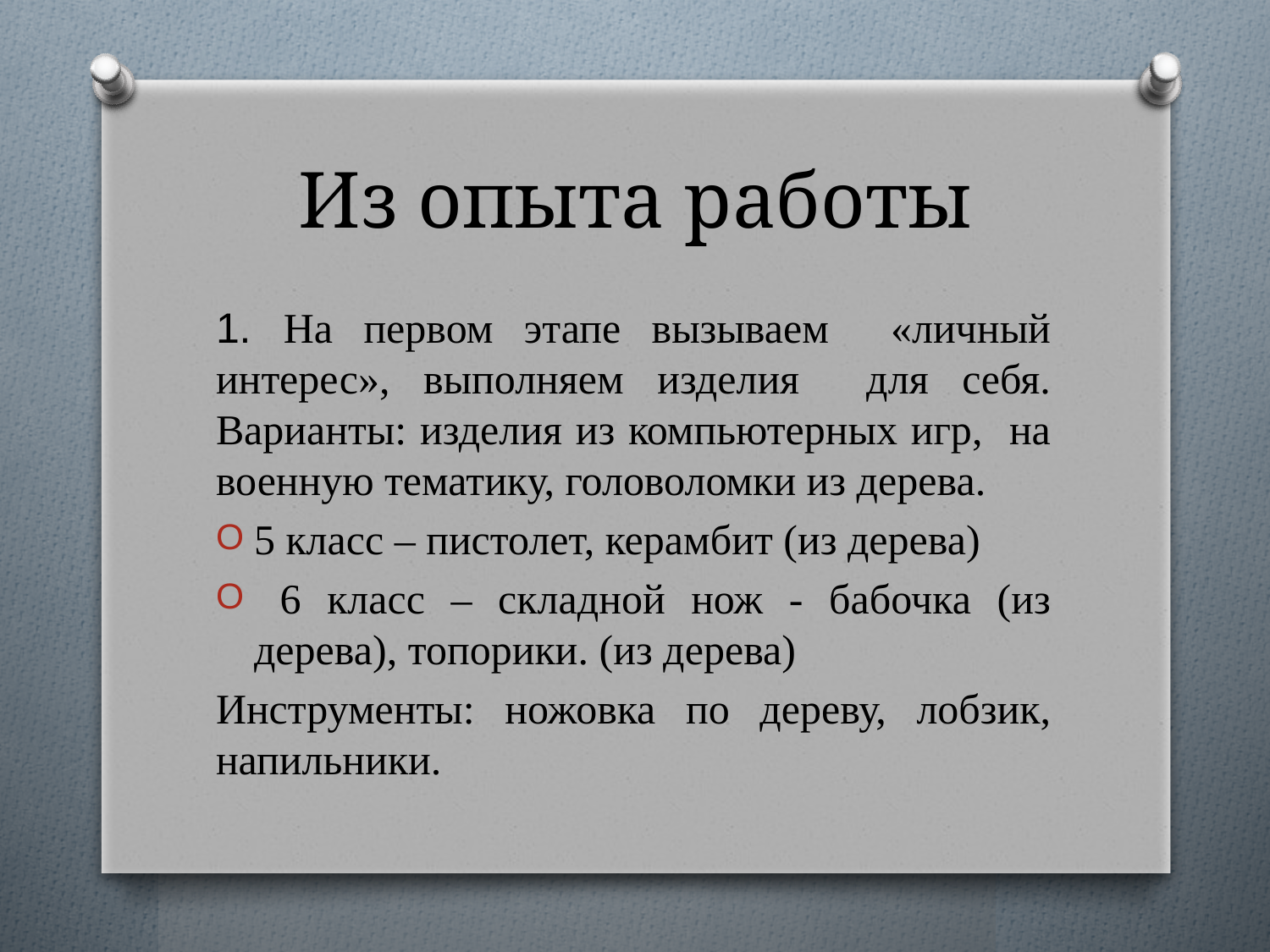

# Из опыта работы
1. На первом этапе вызываем  «личный интерес», выполняем изделия  для себя. Варианты: изделия из компьютерных игр,  на военную тематику, головоломки из дерева.
5 класс – пистолет, керамбит (из дерева)
 6 класс – складной нож - бабочка (из дерева), топорики. (из дерева)
Инструменты: ножовка по дереву, лобзик, напильники.